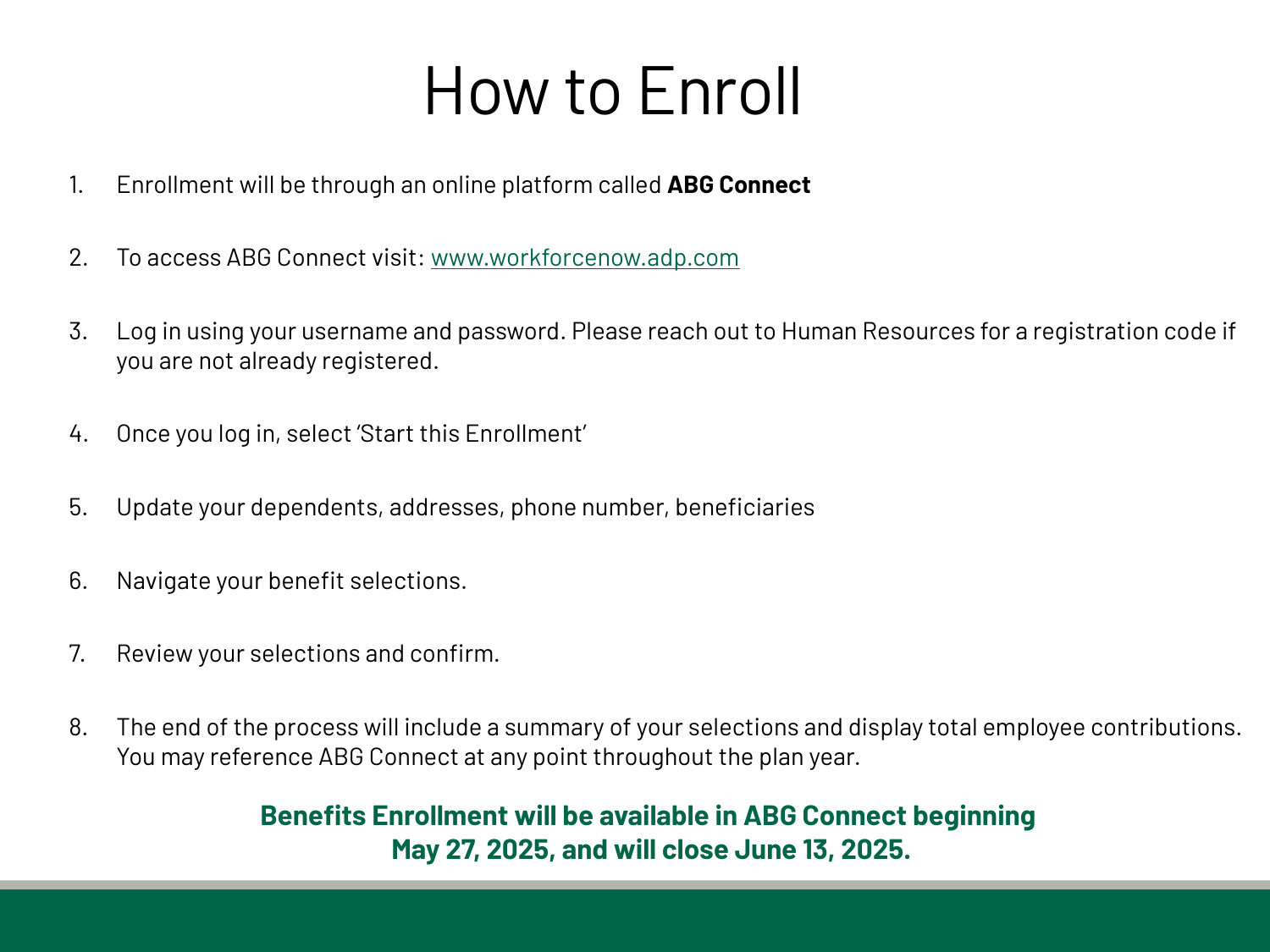

# How to Enroll

Enrollment will be through an online platform called ABG Connect

To access ABG Connect visit: www.workforcenow.adp.com

Log in using your username and password. Please reach out to Human Resources for a registration code if you are not already registered.

Once you log in, select ‘Start this Enrollment’

Update your dependents, addresses, phone number, beneficiaries

Navigate your benefit selections.

Review your selections and confirm.

The end of the process will include a summary of your selections and display total employee contributions. You may reference ABG Connect at any point throughout the plan year.

Benefits Enrollment will be available in ABG Connect beginning
May 27, 2025, and will close June 13, 2025.